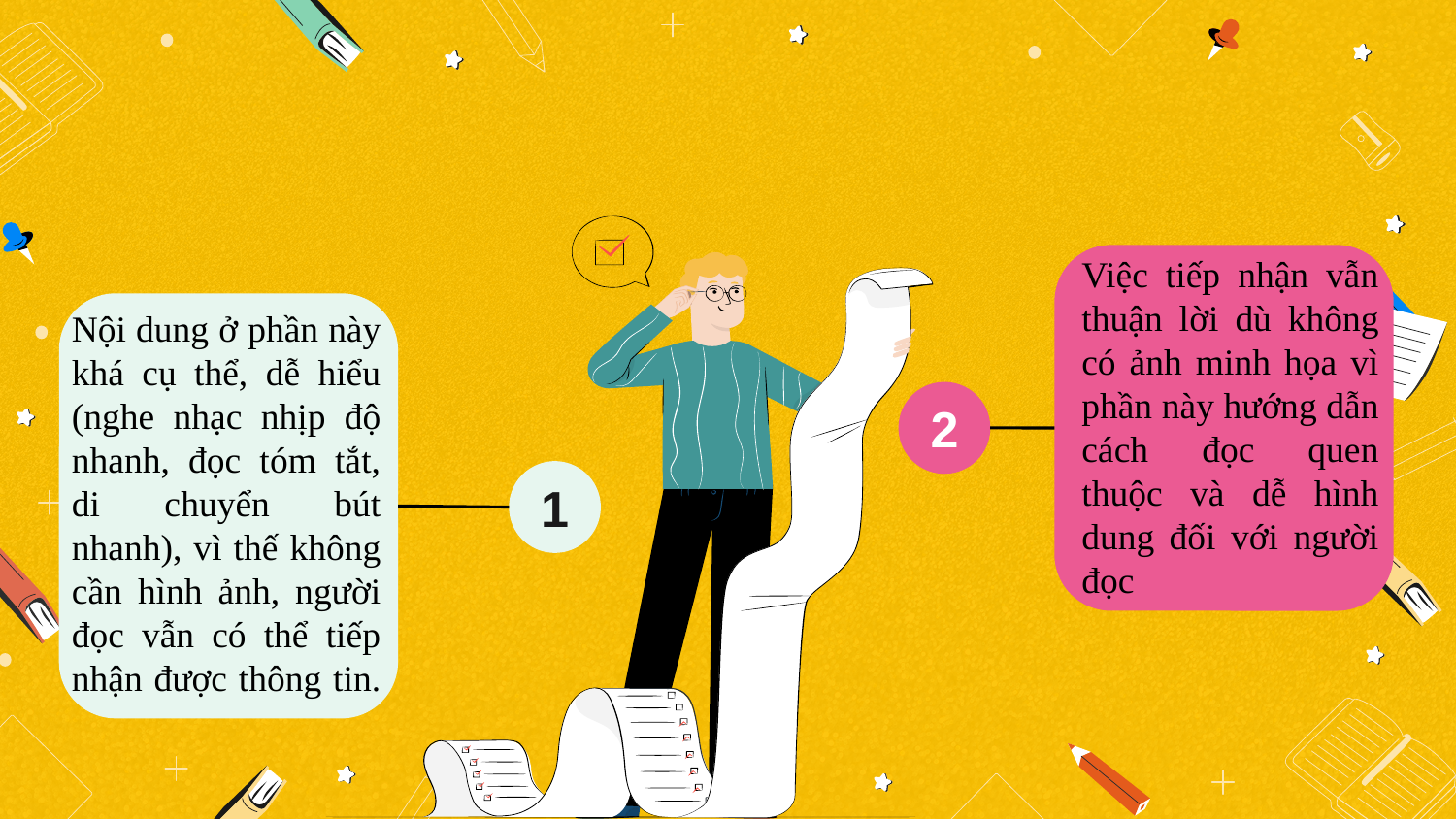

Việc tiếp nhận vẫn thuận lời dù không có ảnh minh họa vì phần này hướng dẫn cách đọc quen thuộc và dễ hình dung đối với người đọc

Nội dung ở phần này khá cụ thể, dễ hiểu (nghe nhạc nhịp độ nhanh, đọc tóm tắt, di chuyển bút nhanh), vì thế không cần hình ảnh, người đọc vẫn có thể tiếp nhận được thông tin.

2
1